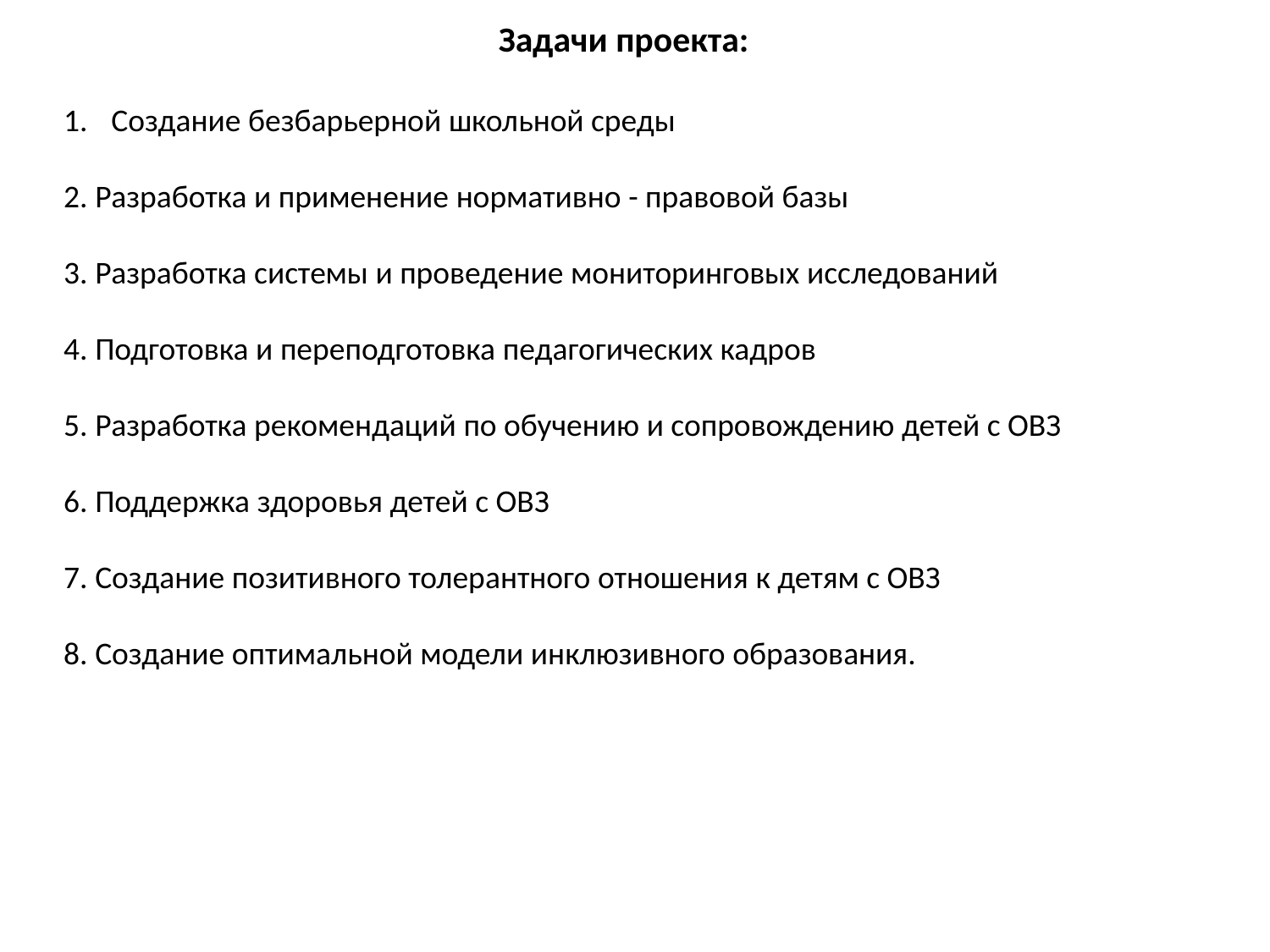

Задачи проекта:
Создание безбарьерной школьной среды

2. Разработка и применение нормативно - правовой базы

3. Разработка системы и проведение мониторинговых исследований

4. Подготовка и переподготовка педагогических кадров

5. Разработка рекомендаций по обучению и сопровождению детей с ОВЗ

6. Поддержка здоровья детей с ОВЗ

7. Создание позитивного толерантного отношения к детям с ОВЗ
8. Создание оптимальной модели инклюзивного образования.